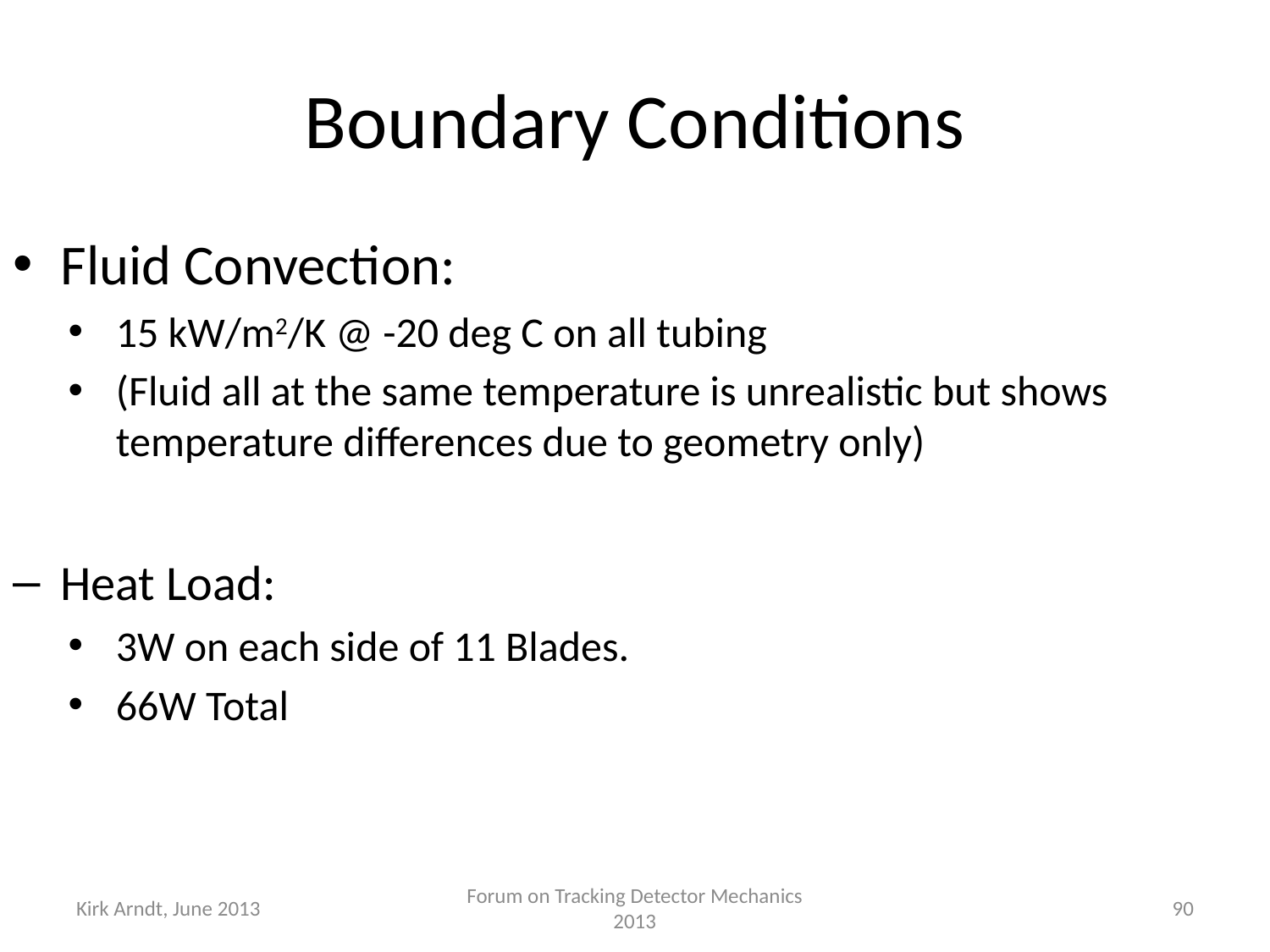

# Boundary Conditions
Fluid Convection:
15 kW/m2/K @ -20 deg C on all tubing
(Fluid all at the same temperature is unrealistic but shows temperature differences due to geometry only)

Heat Load:
3W on each side of 11 Blades.
66W Total
Kirk Arndt, June 2013
Forum on Tracking Detector Mechanics 2013
90